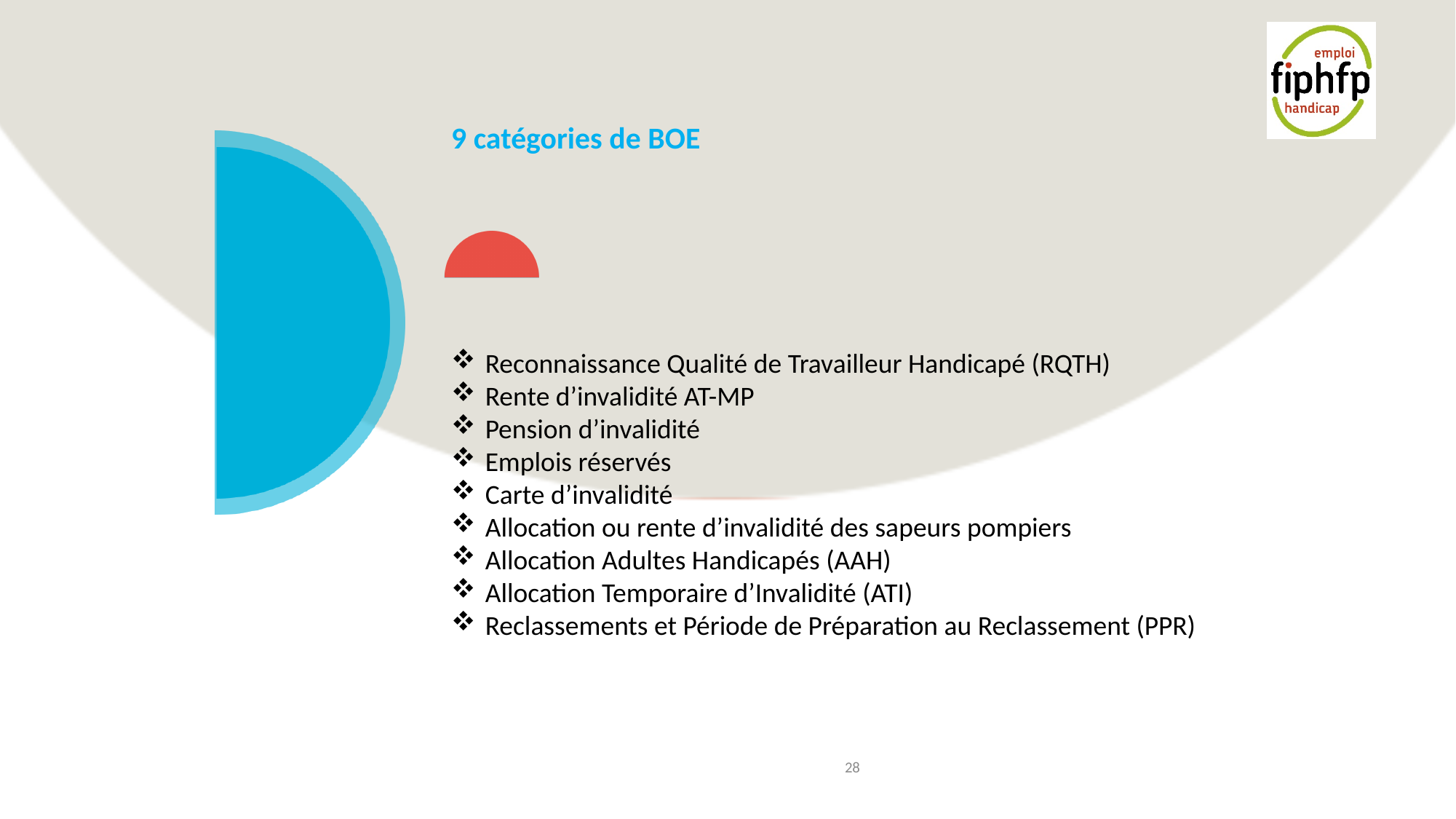

# 9 catégories de BOE
Reconnaissance Qualité de Travailleur Handicapé (RQTH)
Rente d’invalidité AT-MP
Pension d’invalidité
Emplois réservés
Carte d’invalidité
Allocation ou rente d’invalidité des sapeurs pompiers
Allocation Adultes Handicapés (AAH)
Allocation Temporaire d’Invalidité (ATI)
Reclassements et Période de Préparation au Reclassement (PPR)

28